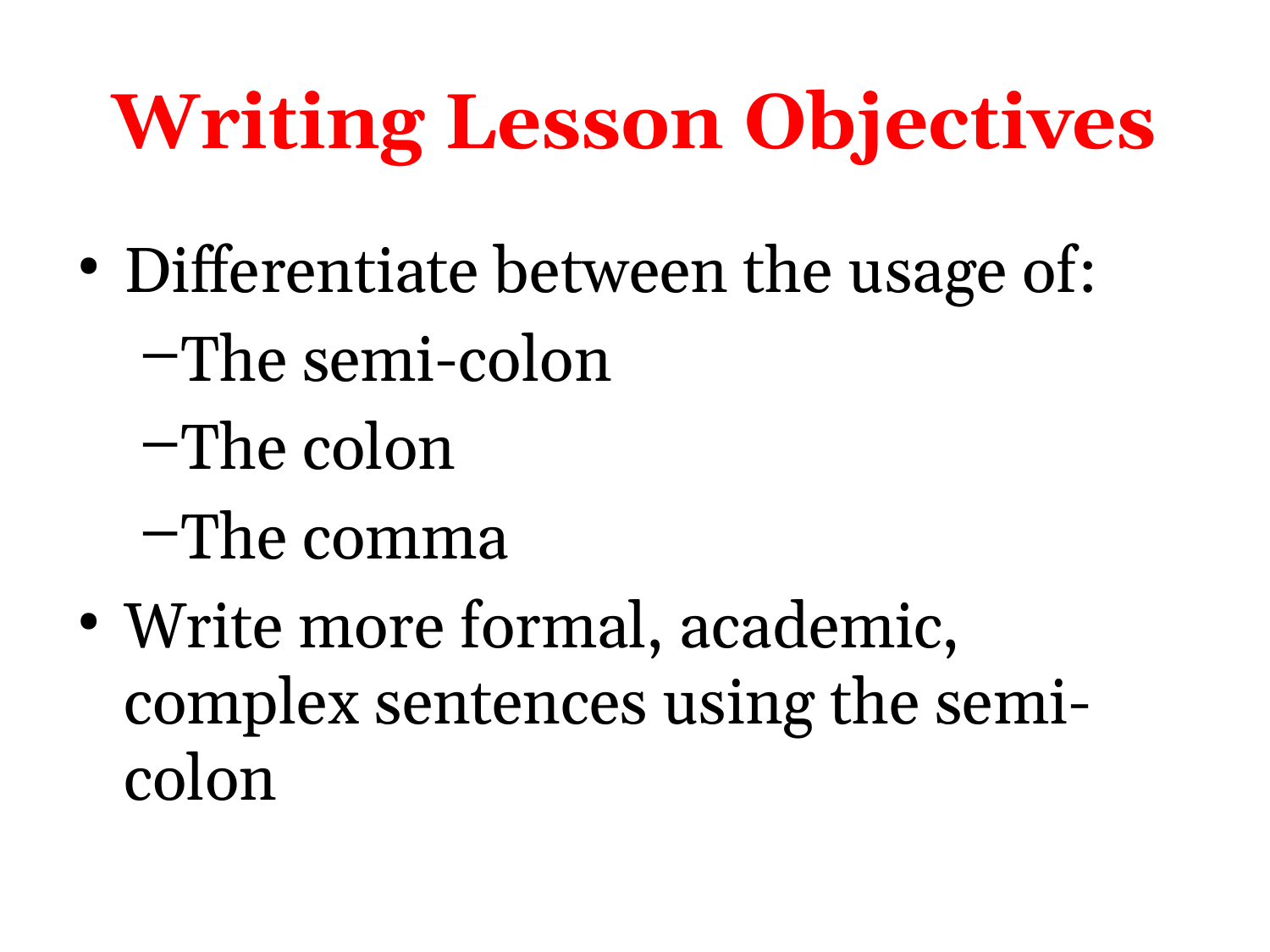

# Writing Lesson Objectives
Differentiate between the usage of:
The semi-colon
The colon
The comma
Write more formal, academic, complex sentences using the semi-colon